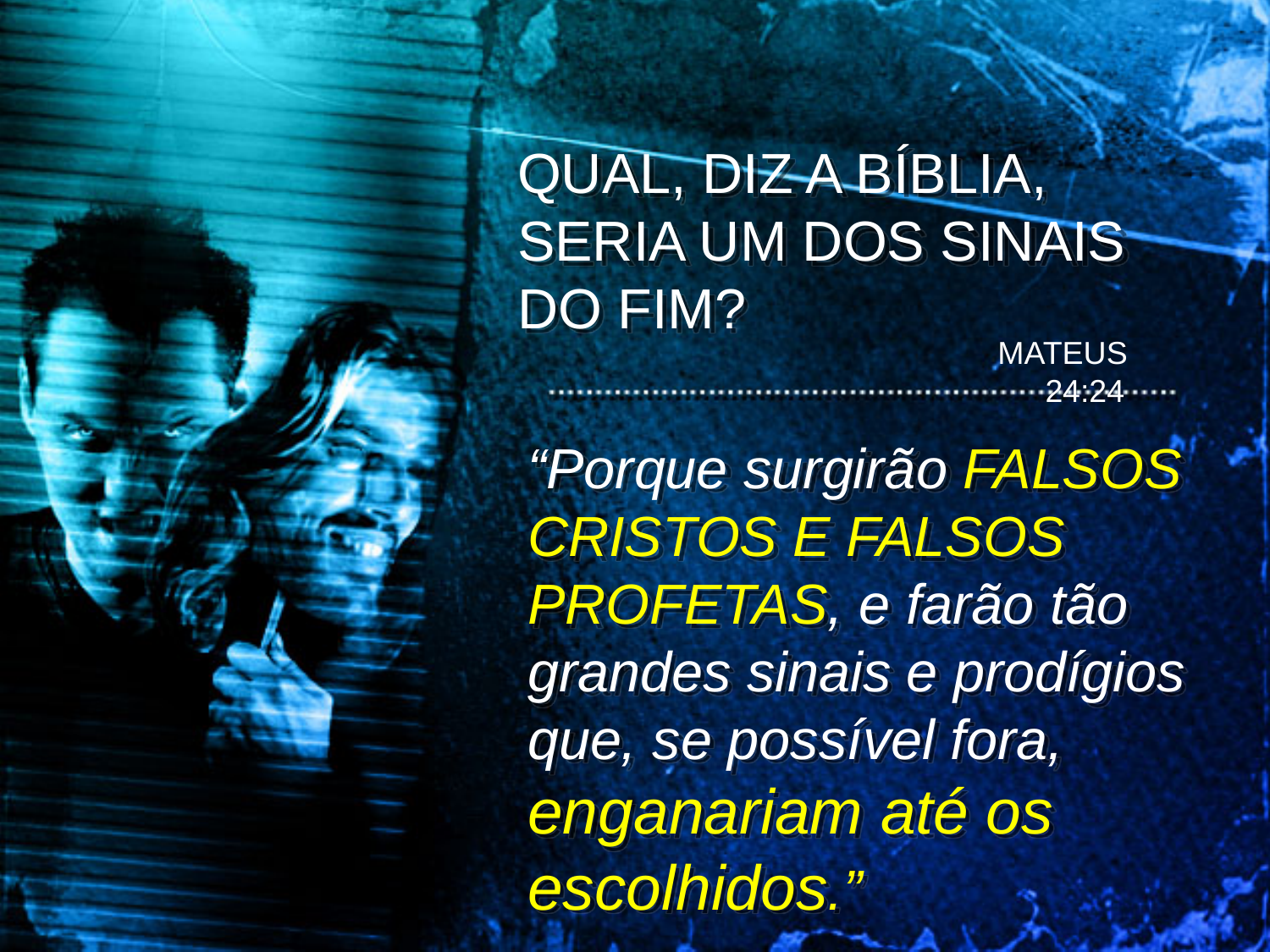

QUAL, DIZ A BÍBLIA, SERIA UM DOS SINAIS DO FIM?
MATEUS 24:24
“Porque surgirão FALSOS CRISTOS E FALSOS PROFETAS, e farão tão grandes sinais e prodígios que, se possível fora, enganariam até os escolhidos.”